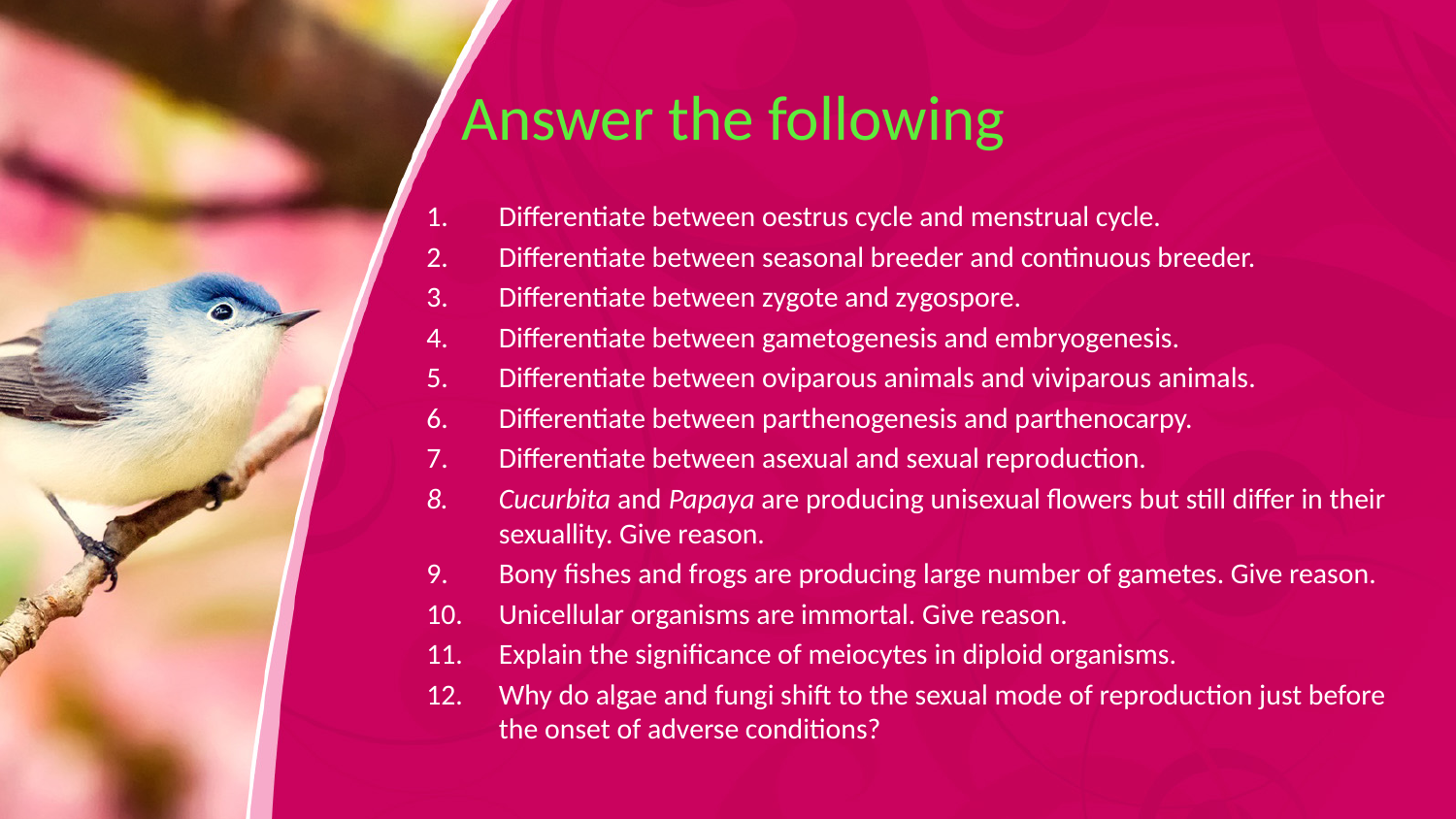

# Answer the following
Differentiate between oestrus cycle and menstrual cycle.
Differentiate between seasonal breeder and continuous breeder.
Differentiate between zygote and zygospore.
Differentiate between gametogenesis and embryogenesis.
Differentiate between oviparous animals and viviparous animals.
Differentiate between parthenogenesis and parthenocarpy.
Differentiate between asexual and sexual reproduction.
Cucurbita and Papaya are producing unisexual flowers but still differ in their sexuallity. Give reason.
Bony fishes and frogs are producing large number of gametes. Give reason.
Unicellular organisms are immortal. Give reason.
Explain the significance of meiocytes in diploid organisms.
Why do algae and fungi shift to the sexual mode of reproduction just before the onset of adverse conditions?